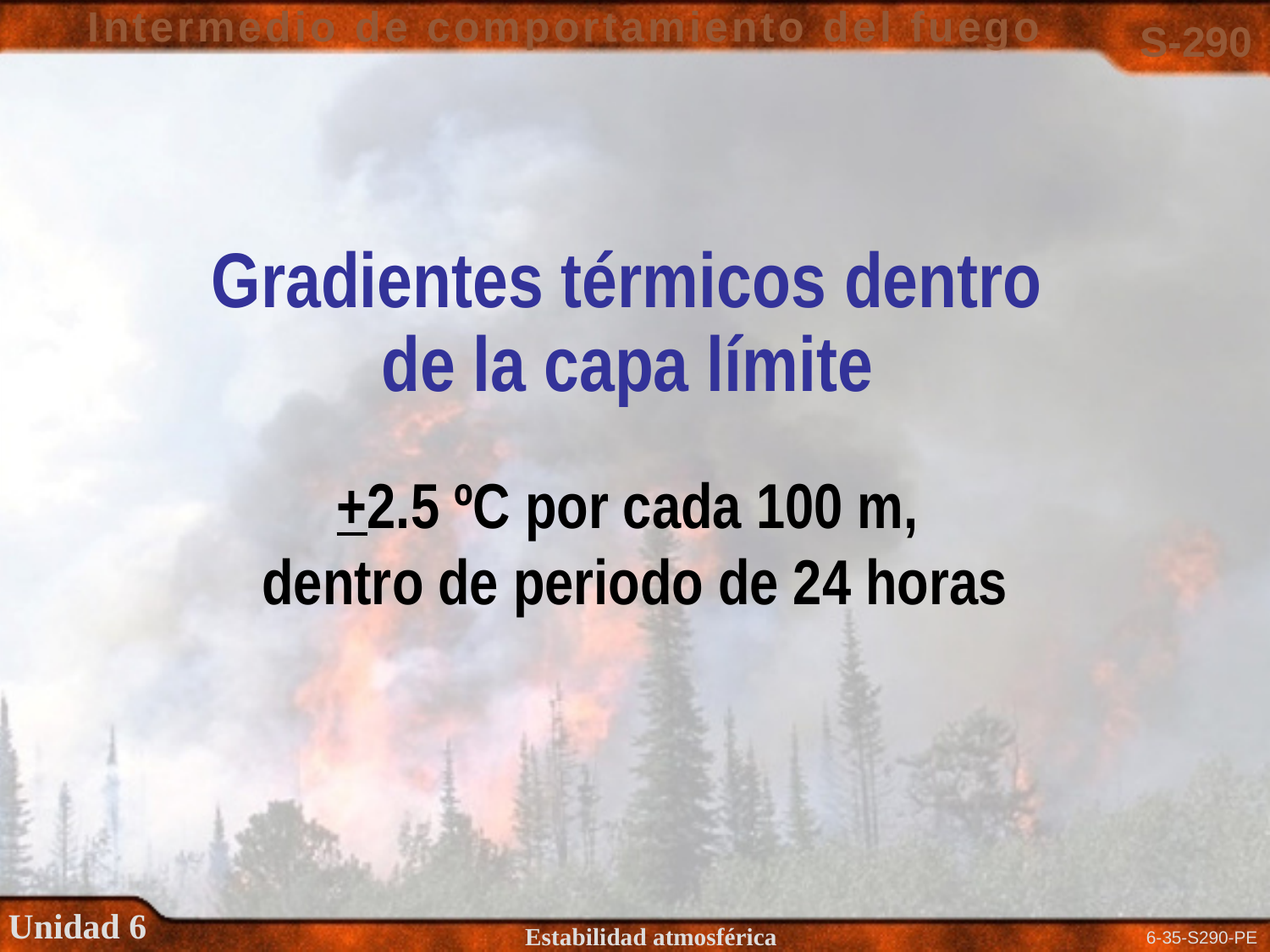

Gradientes térmicos dentro
de la capa límite
+2.5 ºC por cada 100 m,
dentro de periodo de 24 horas